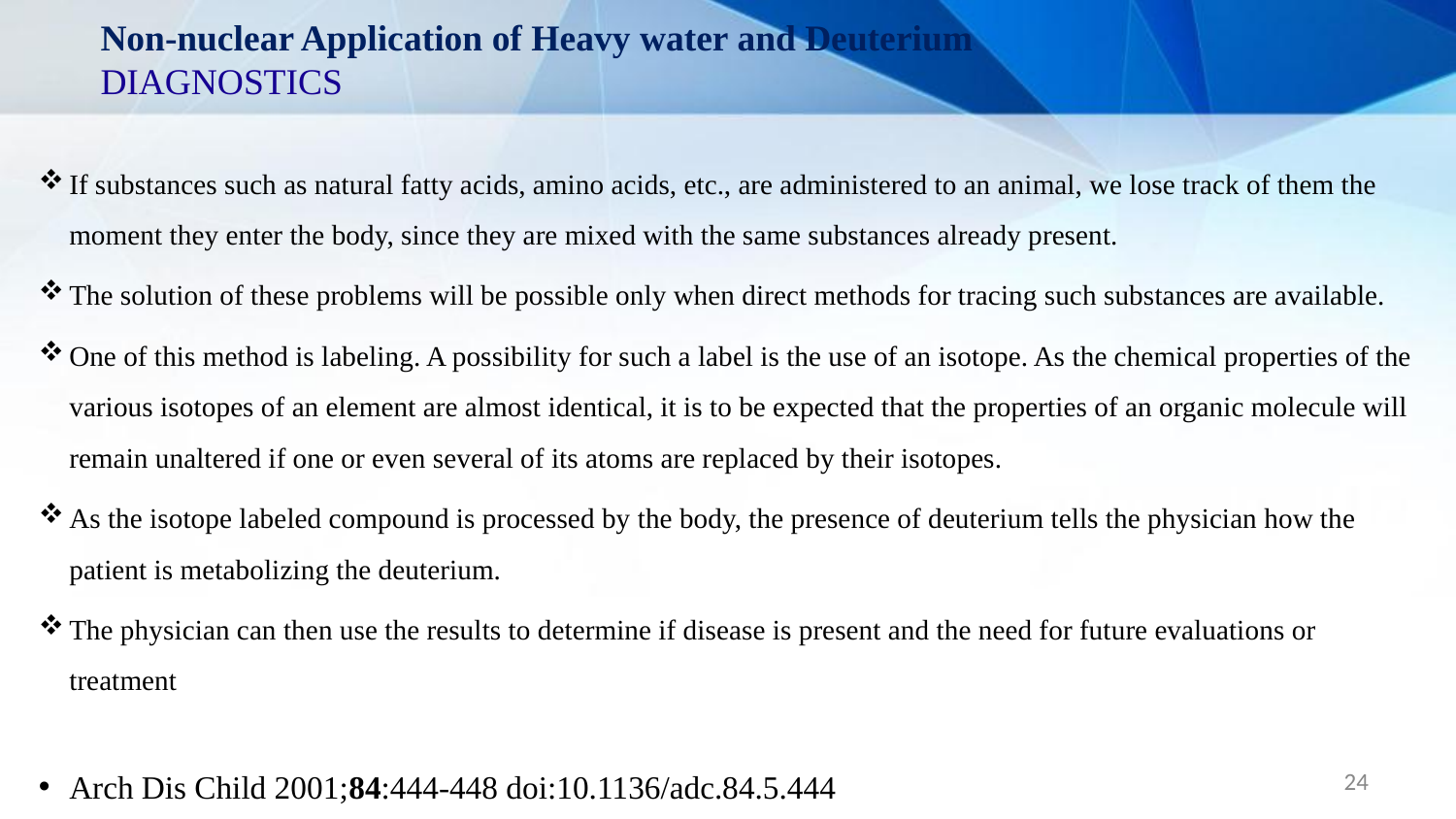

# Non-nuclear Application of Heavy water and Deuterium DIAGNOSTICS
If substances such as natural fatty acids, amino acids, etc., are administered to an animal, we lose track of them the moment they enter the body, since they are mixed with the same substances already present.
The solution of these problems will be possible only when direct methods for tracing such substances are available.
One of this method is labeling. A possibility for such a label is the use of an isotope. As the chemical properties of the various isotopes of an element are almost identical, it is to be expected that the properties of an organic molecule will remain unaltered if one or even several of its atoms are replaced by their isotopes.
As the isotope labeled compound is processed by the body, the presence of deuterium tells the physician how the patient is metabolizing the deuterium.
The physician can then use the results to determine if disease is present and the need for future evaluations or treatment

Arch Dis Child 2001;84:444-448 doi:10.1136/adc.84.5.444
The Journal of Biological Chemistry, Vol 111, No 1.
24